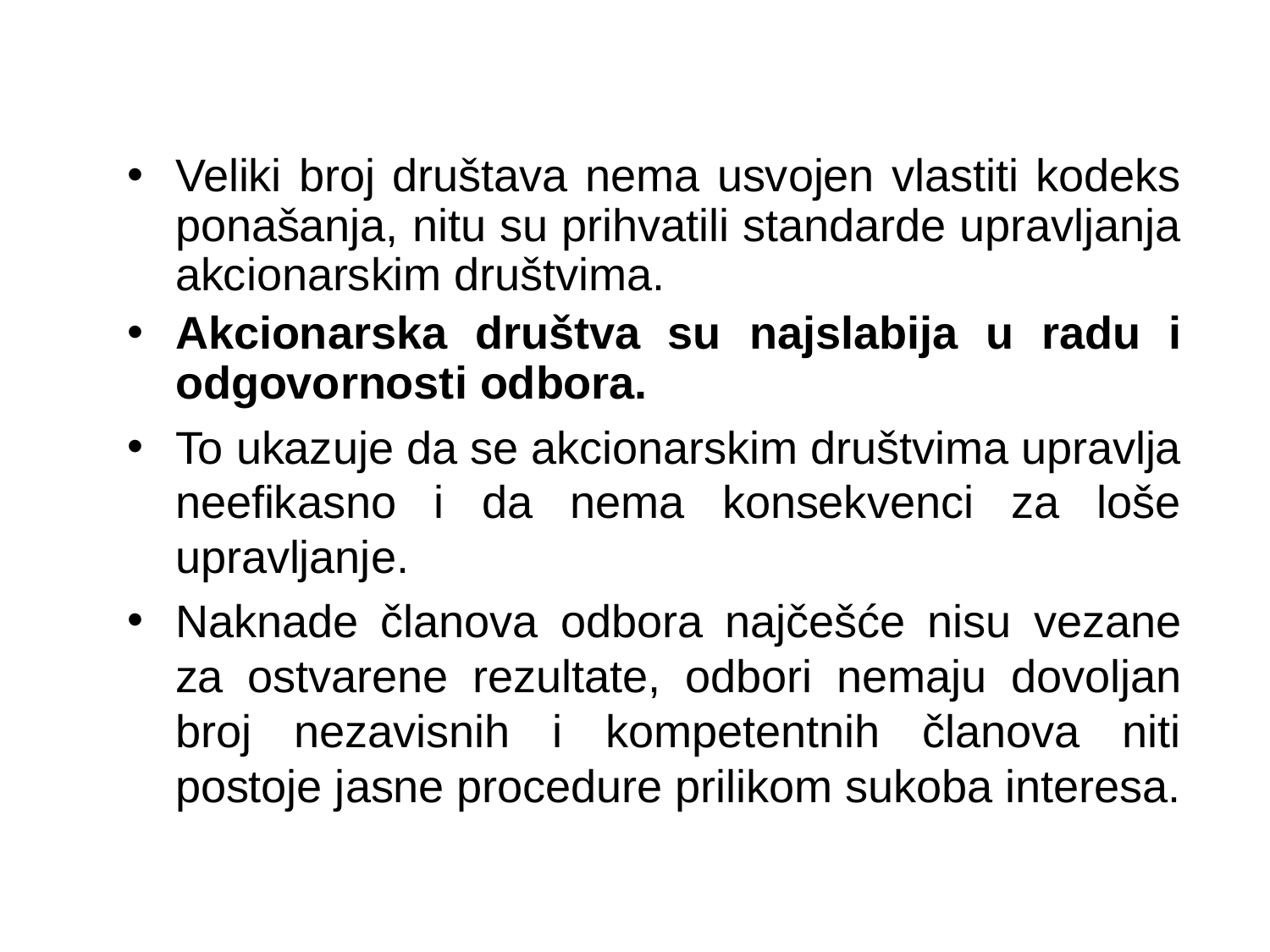

Veliki broj društava nema usvojen vlastiti kodeks ponašanja, nitu su prihvatili standarde upravljanja akcionarskim društvima.
Akcionarska društva su najslabija u radu i odgovornosti odbora.
To ukazuje da se akcionarskim društvima upravlja neefikasno i da nema konsekvenci za loše upravljanje.
Naknade članova odbora najčešće nisu vezane za ostvarene rezultate, odbori nemaju dovoljan broj nezavisnih i kompetentnih članova niti postoje jasne procedure prilikom sukoba interesa.